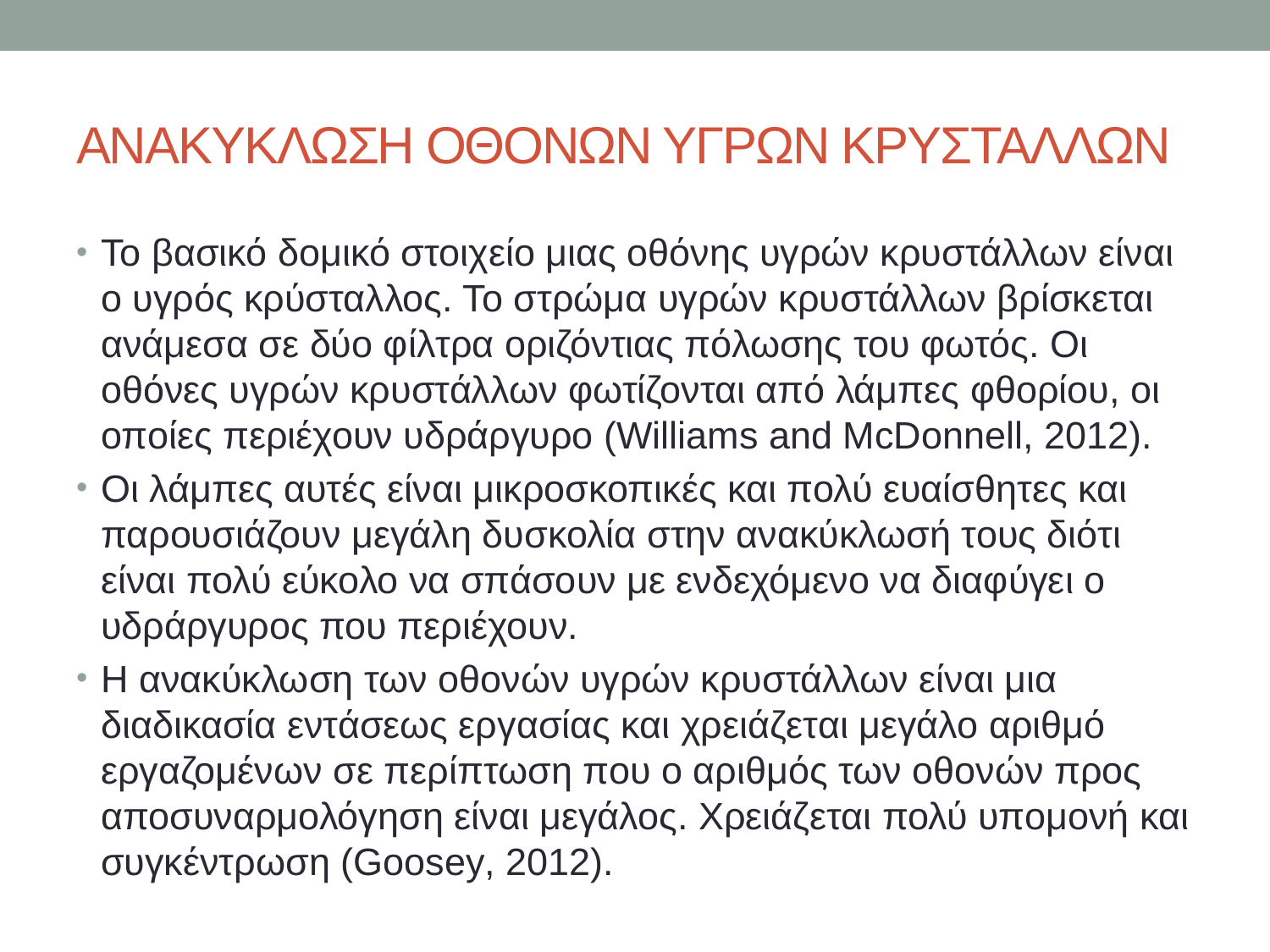

# ΑΝΑΚΥΚΛΩΣΗ ΟΘΟΝΩΝ ΥΓΡΩΝ ΚΡΥΣΤΑΛΛΩΝ
Το βασικό δομικό στοιχείο μιας οθόνης υγρών κρυστάλλων είναι ο υγρός κρύσταλλος. Το στρώμα υγρών κρυστάλλων βρίσκεται ανάμεσα σε δύο φίλτρα οριζόντιας πόλωσης του φωτός. Οι οθόνες υγρών κρυστάλλων φωτίζονται από λάμπες φθορίου, οι οποίες περιέχουν υδράργυρο (Williams and McDonnell, 2012).
Οι λάμπες αυτές είναι μικροσκοπικές και πολύ ευαίσθητες και παρουσιάζουν μεγάλη δυσκολία στην ανακύκλωσή τους διότι είναι πολύ εύκολο να σπάσουν με ενδεχόμενο να διαφύγει ο υδράργυρος που περιέχουν.
Η ανακύκλωση των οθονών υγρών κρυστάλλων είναι μια διαδικασία εντάσεως εργασίας και χρειάζεται μεγάλο αριθμό εργαζομένων σε περίπτωση που ο αριθμός των οθονών προς αποσυναρμολόγηση είναι μεγάλος. Χρειάζεται πολύ υπομονή και συγκέντρωση (Goosey, 2012).